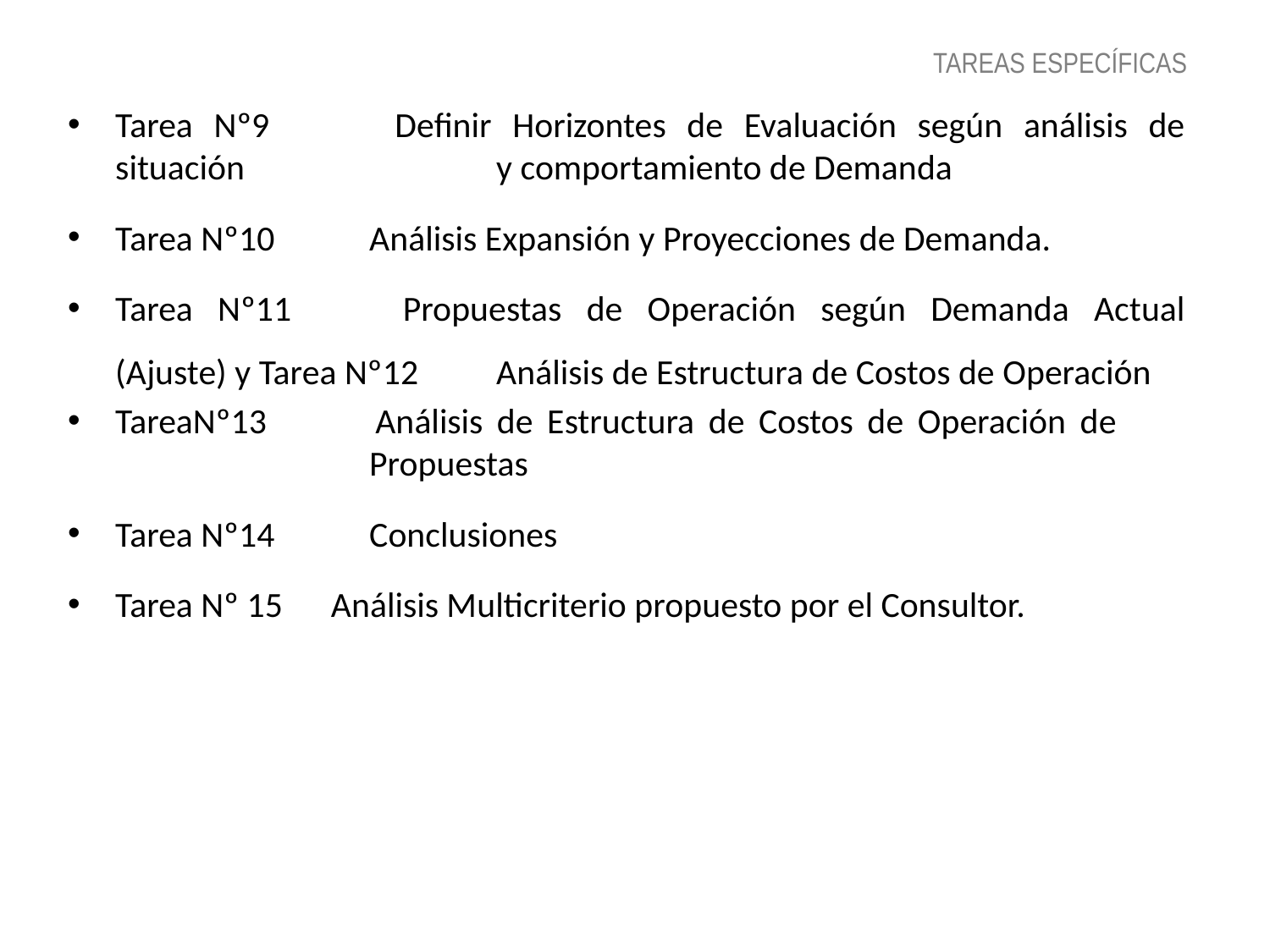

TAREAS ESPECÍFICAS
Tarea Nº9 	Definir Horizontes de Evaluación según análisis de situación 		y comportamiento de Demanda
Tarea Nº10 	Análisis Expansión y Proyecciones de Demanda.
Tarea Nº11 	Propuestas de Operación según Demanda Actual (Ajuste) y Tarea Nº12 	Análisis de Estructura de Costos de Operación
TareaNº13 	Análisis de Estructura de Costos de Operación de 			Propuestas
Tarea Nº14 	Conclusiones
Tarea Nº 15      Análisis Multicriterio propuesto por el Consultor.